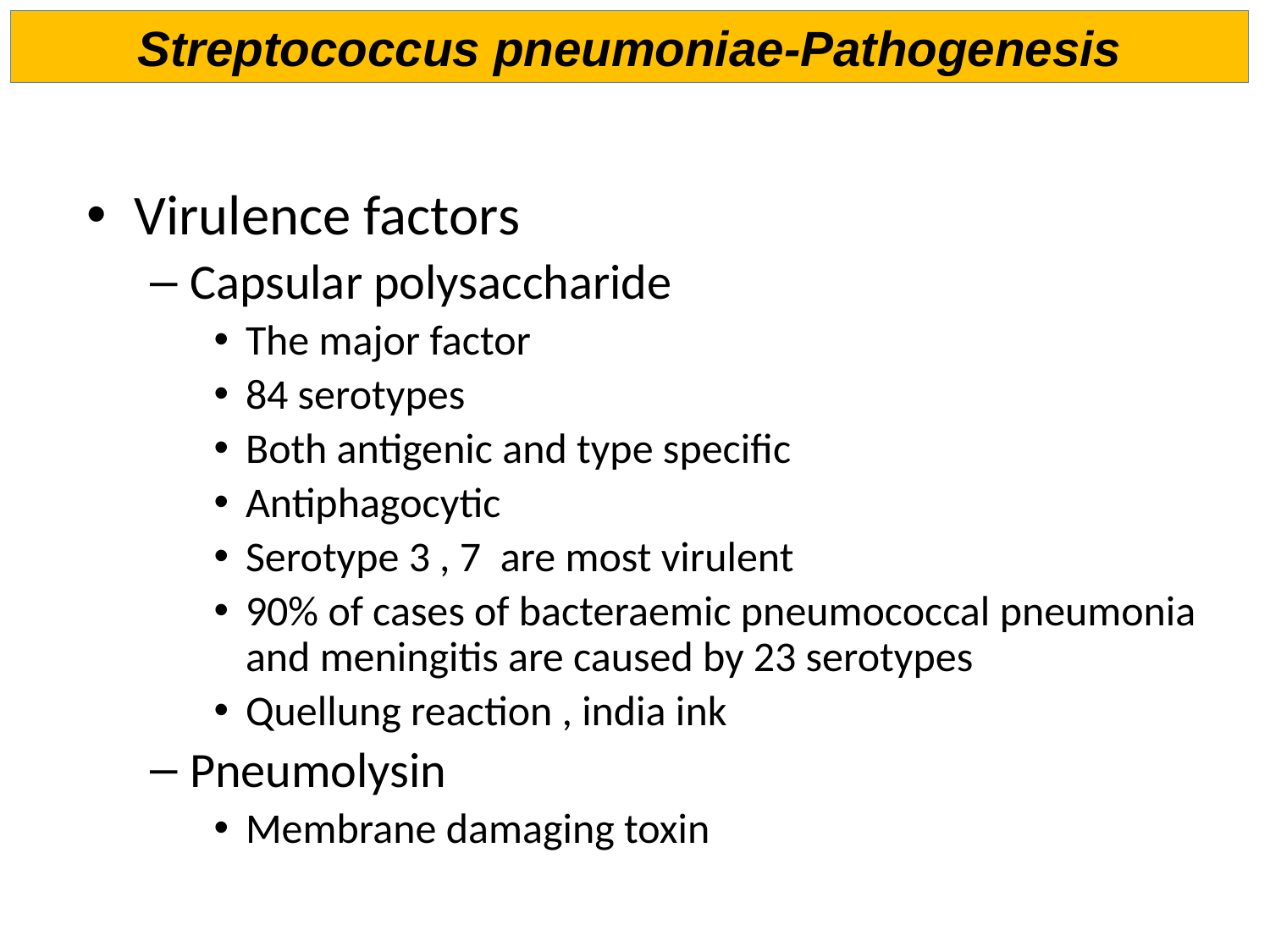

Streptococcus pneumoniae-Pathogenesis
Virulence factors
Capsular polysaccharide
The major factor
84 serotypes
Both antigenic and type specific
Antiphagocytic
Serotype 3 , 7  are most virulent
90% of cases of bacteraemic pneumococcal pneumonia and meningitis are caused by 23 serotypes
Quellung reaction , india ink
Pneumolysin
Membrane damaging toxin